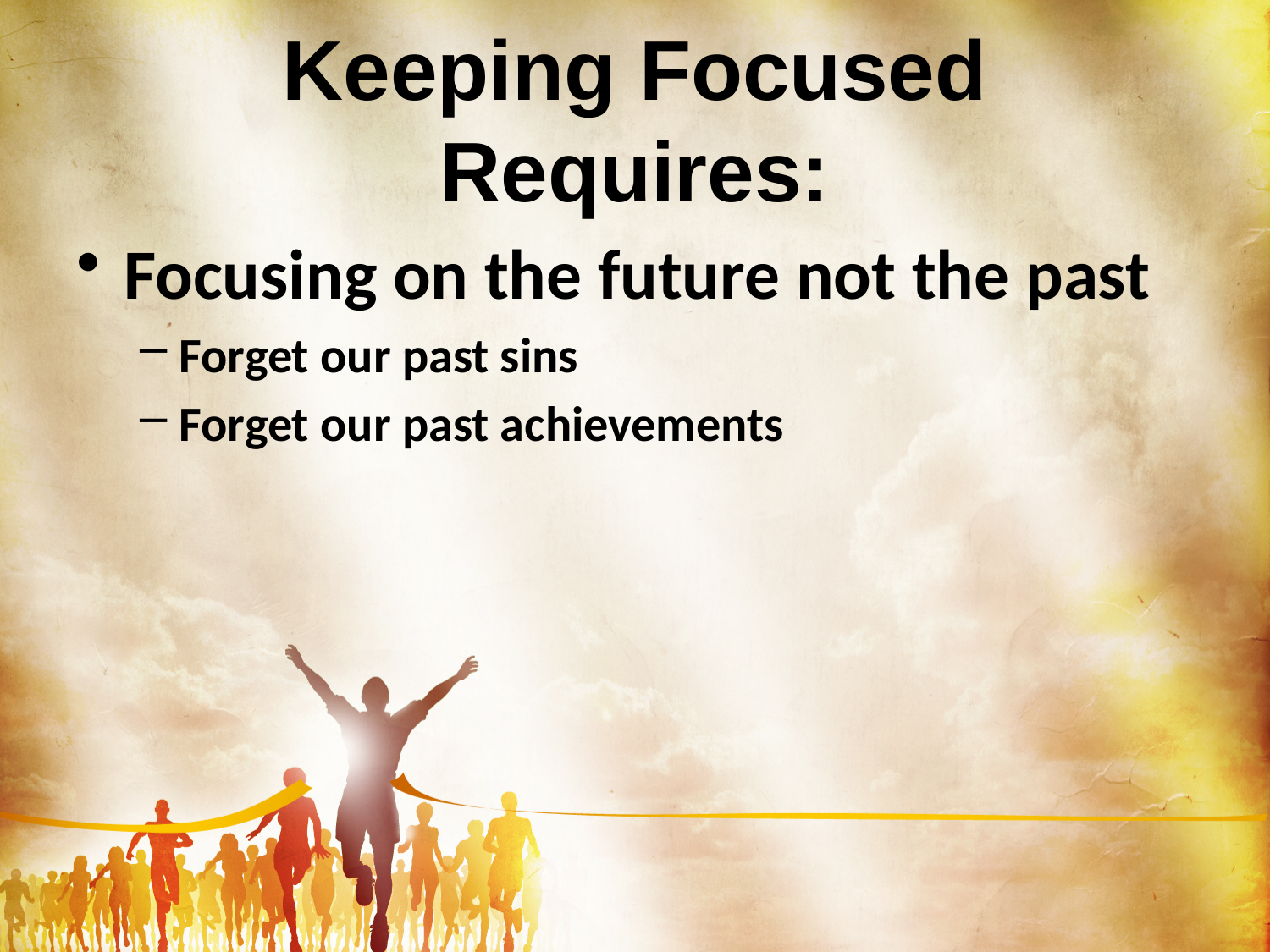

# Keeping Focused Requires:
Focusing on the future not the past
Forget our past sins
Forget our past achievements